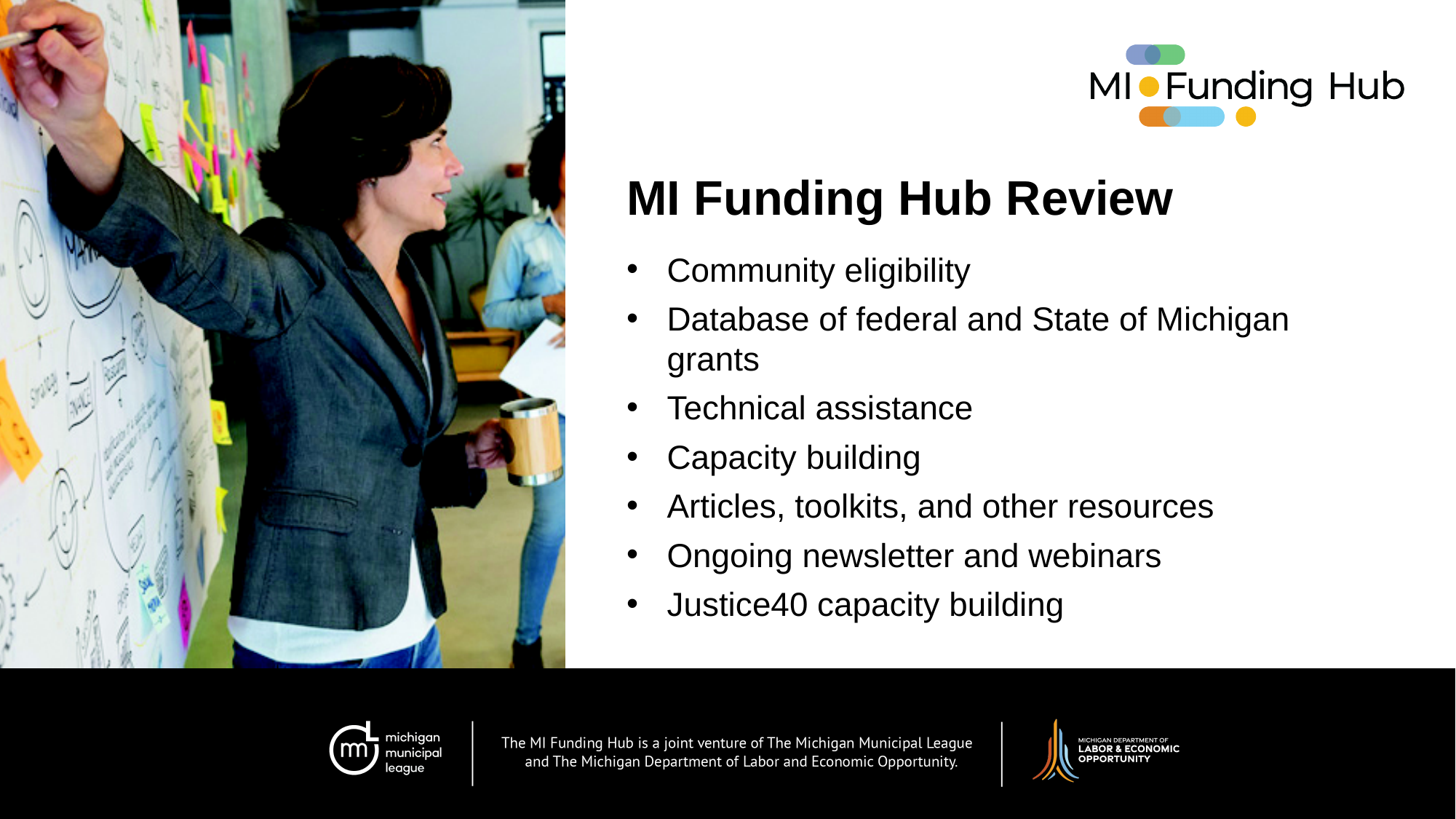

MI Funding Hub Review
Community eligibility
Database of federal and State of Michigan grants​
Technical assistance
Capacity building
Articles, toolkits, and other resources​
Ongoing newsletter and webinars
Justice40 capacity building